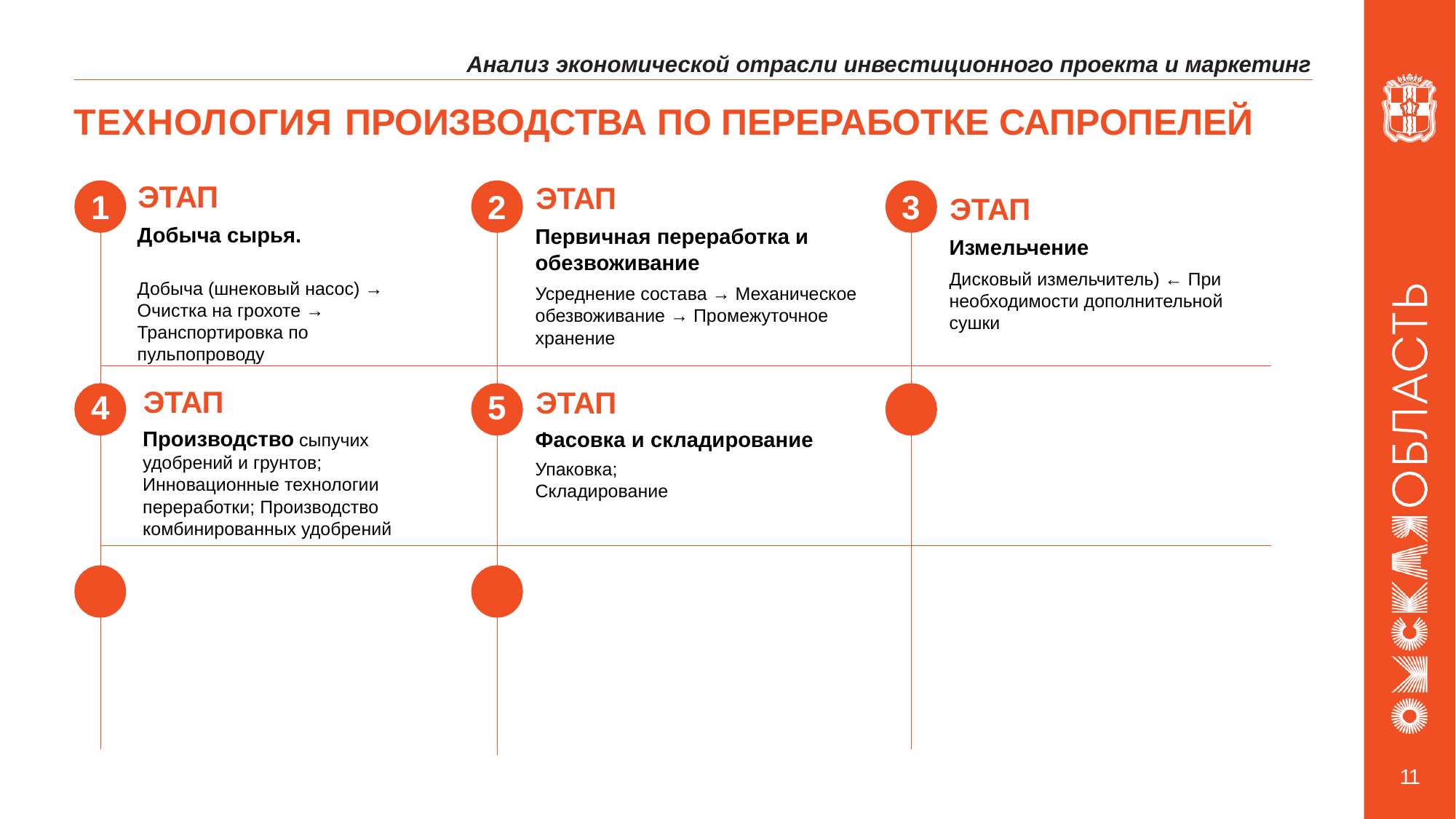

Анализ экономической отрасли инвестиционного проекта и маркетинг

# ТЕХНОЛОГИЯ ПРОИЗВОДСТВА ПО ПЕРЕРАБОТКЕ САПРОПЕЛЕЙ
ЭТАП
Добыча сырья.
Добыча (шнековый насос) → Очистка на грохоте → Транспортировка по пульпопроводу
ЭТАП
Первичная переработка и обезвоживание
Усреднение состава → Механическое обезвоживание → Промежуточное хранение
ЭТАП
Измельчение
Дисковый измельчитель) ← При необходимости дополнительной сушки

1
2
3

ЭТАП
Производство сыпучих удобрений и грунтов; Инновационные технологии переработки; Производство комбинированных удобрений
ЭТАП
Фасовка и складирование
Упаковка;
Складирование

4
5

11